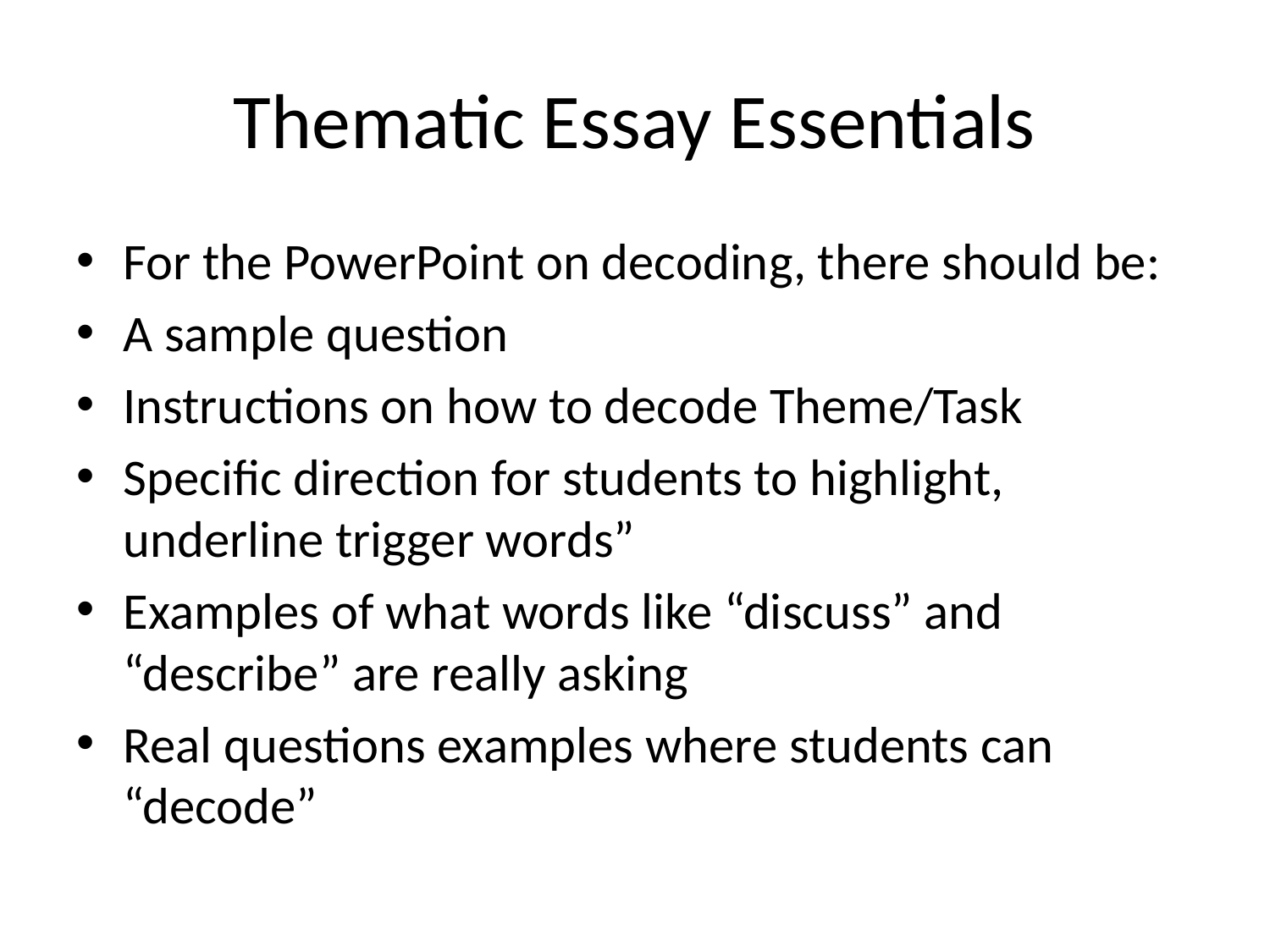

# Thematic Essay Essentials
For the PowerPoint on decoding, there should be:
A sample question
Instructions on how to decode Theme/Task
Specific direction for students to highlight, underline trigger words”
Examples of what words like “discuss” and “describe” are really asking
Real questions examples where students can “decode”